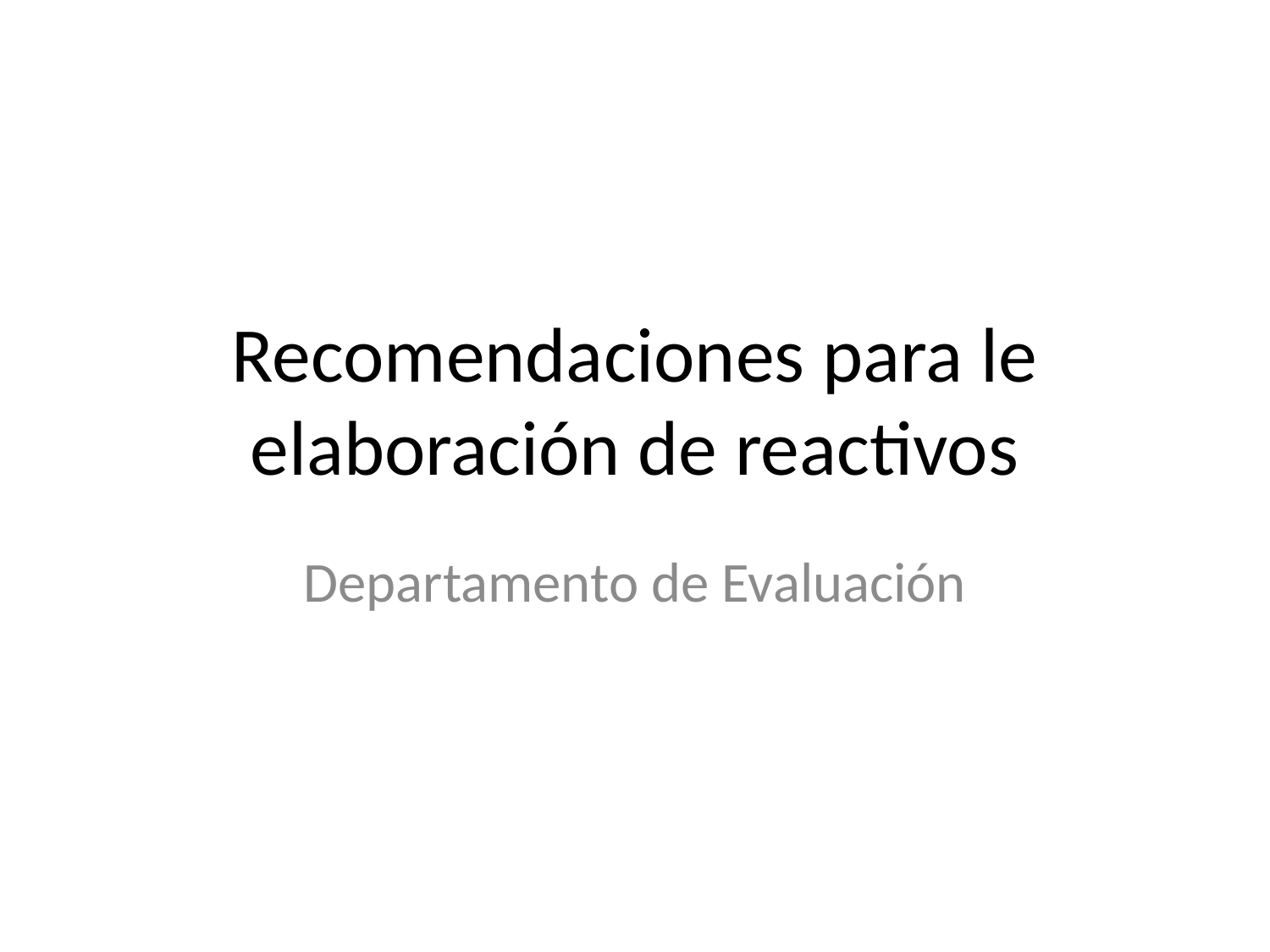

# Recomendaciones para le elaboración de reactivos
Departamento de Evaluación